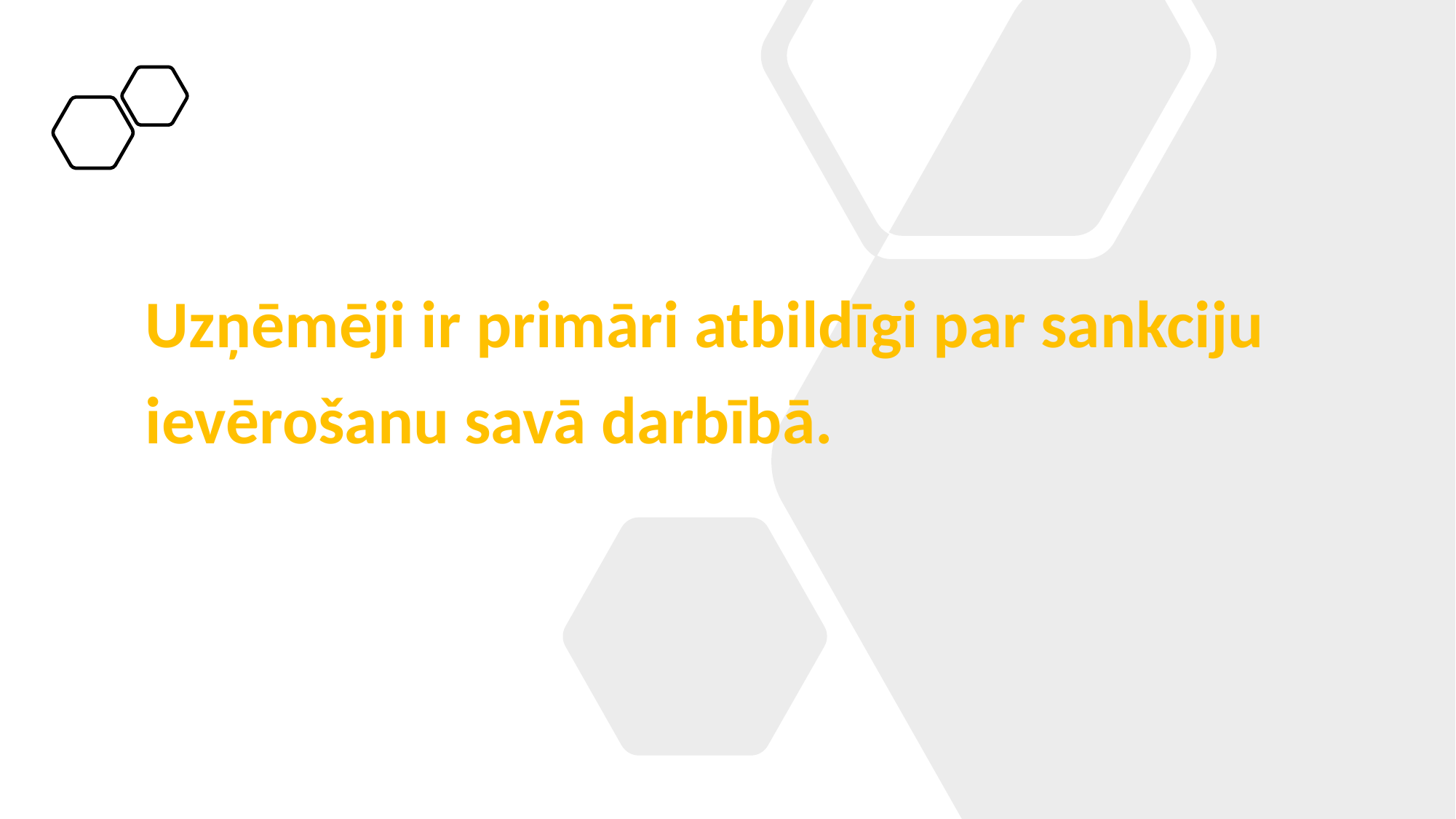

# Uzņēmēji ir primāri atbildīgi par sankciju ievērošanu savā darbībā.